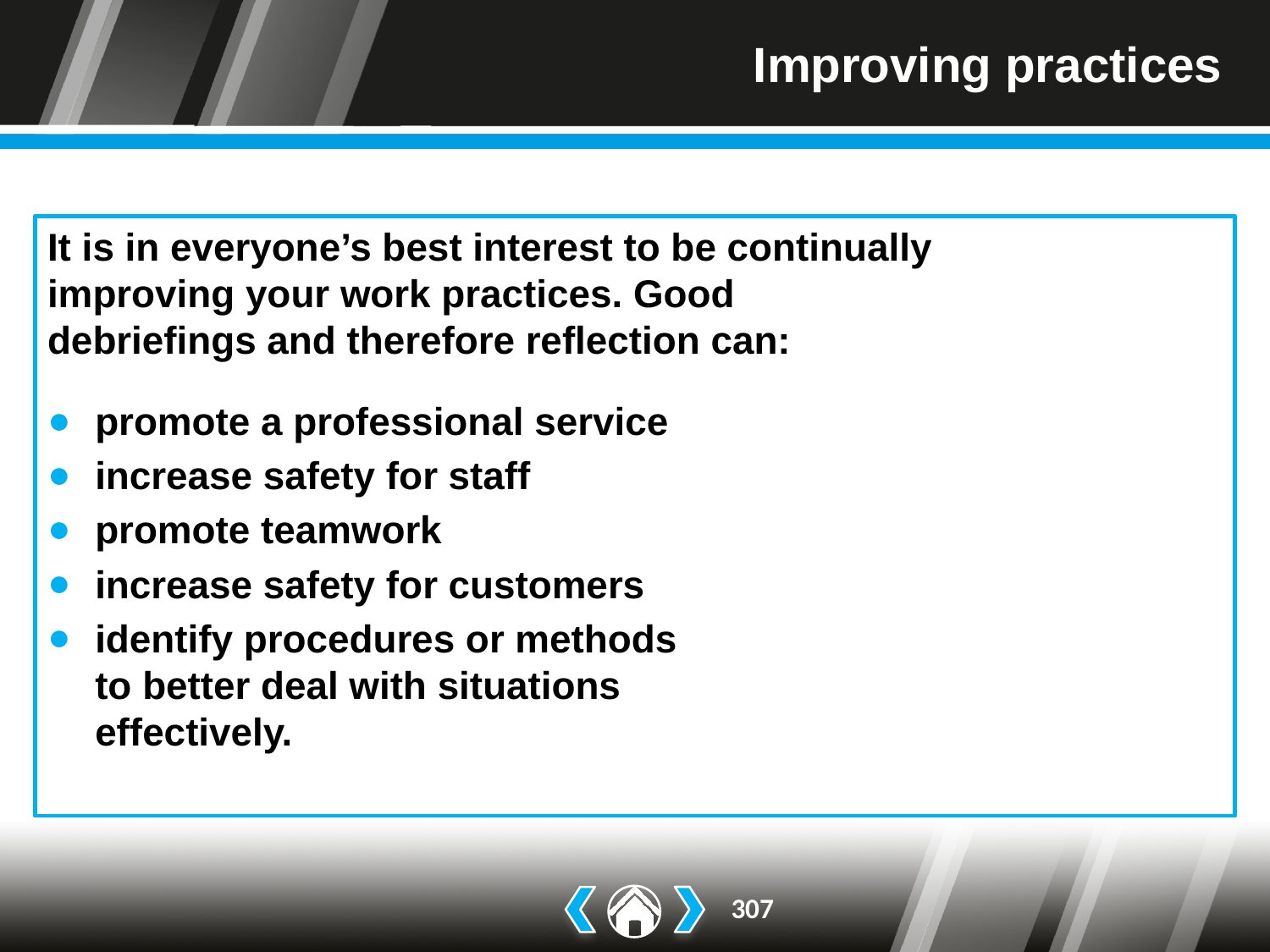

# Improving practices
It is in everyone’s best interest to be continually
improving your work practices. Good
debriefings and therefore reflection can:

promote a professional service
increase safety for staff
promote teamwork
increase safety for customers
identify procedures or methods
to better deal with situations
effectively.